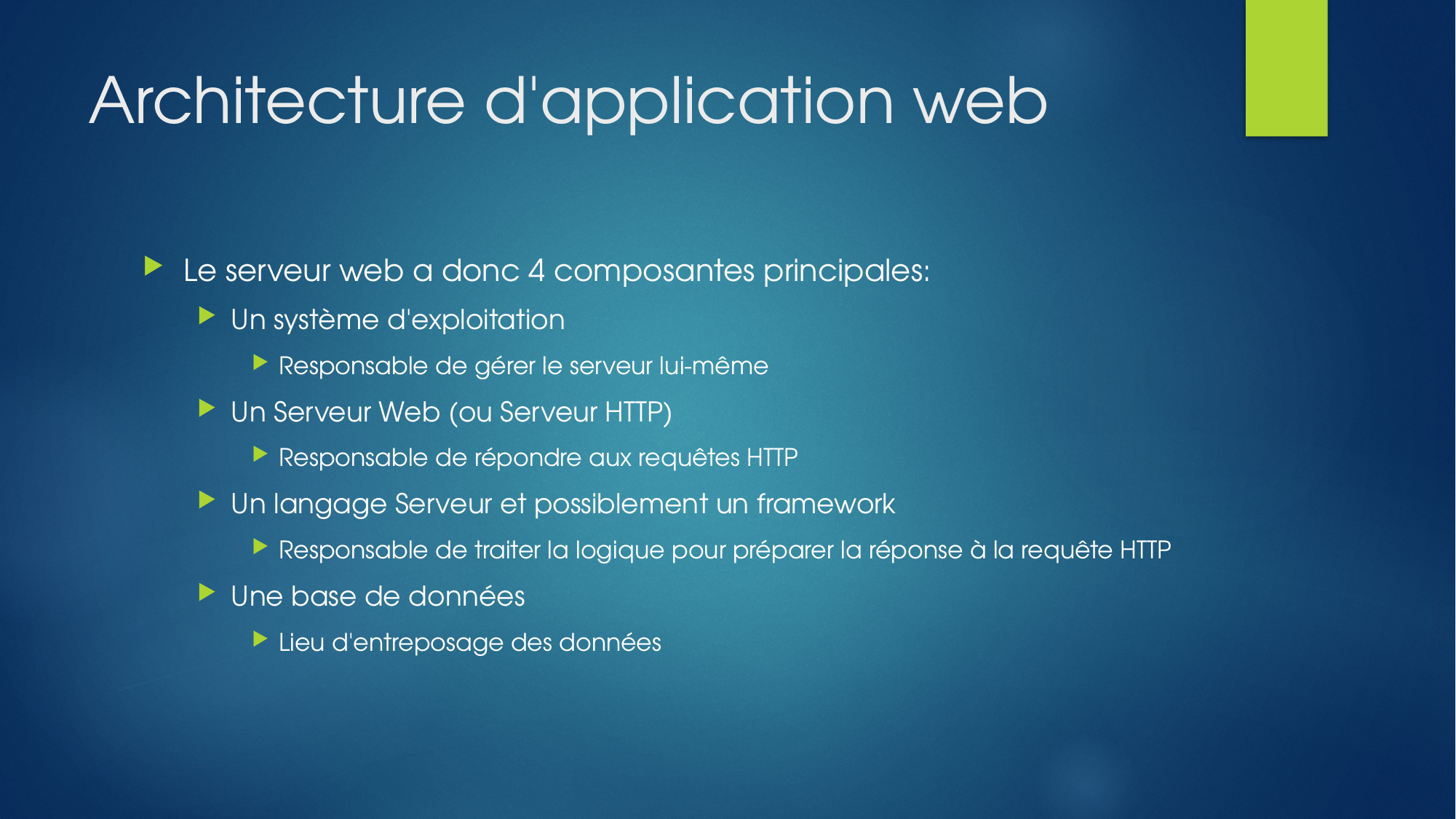

# Architecture d'application web
Le serveur web a donc 4 composantes principales:
Un système d'exploitation
Responsable de gérer le serveur lui-même
Un Serveur Web (ou Serveur HTTP)
Responsable de répondre aux requêtes HTTP
Un langage Serveur et possiblement un framework
Responsable de traiter la logique pour préparer la réponse à la requête HTTP
Une base de données
Lieu d'entreposage des données